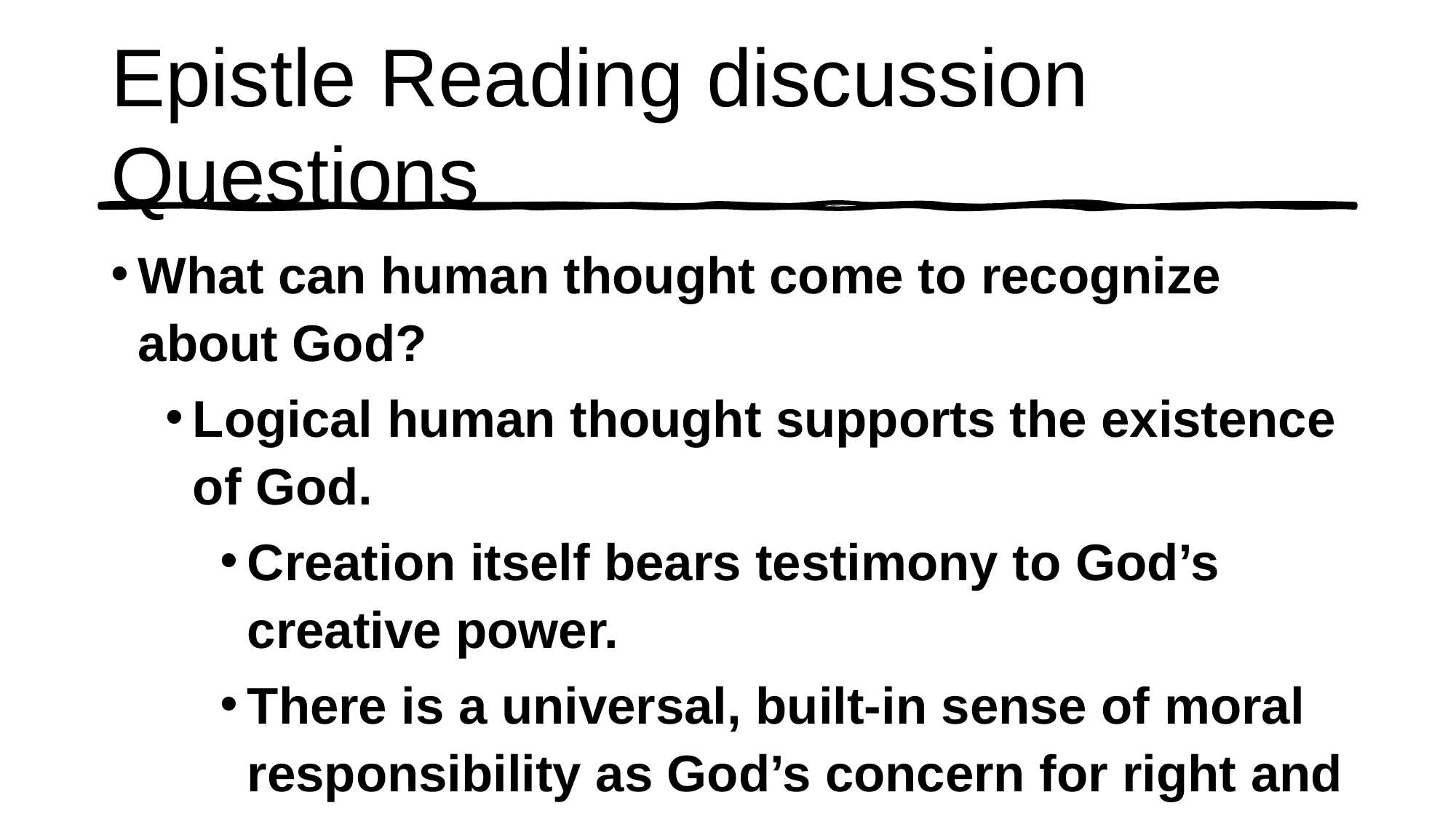

# Epistle Reading discussion Questions
What can human thought come to recognize about God?
Logical human thought supports the existence of God.
Creation itself bears testimony to God’s creative power.
There is a universal, built-in sense of moral responsibility as God’s concern for right and wrong and His holiness.
This is the “natural knowledge of God”
The natural knowledge of God leads to the creation of rational, works-based religious systems throughout the world.